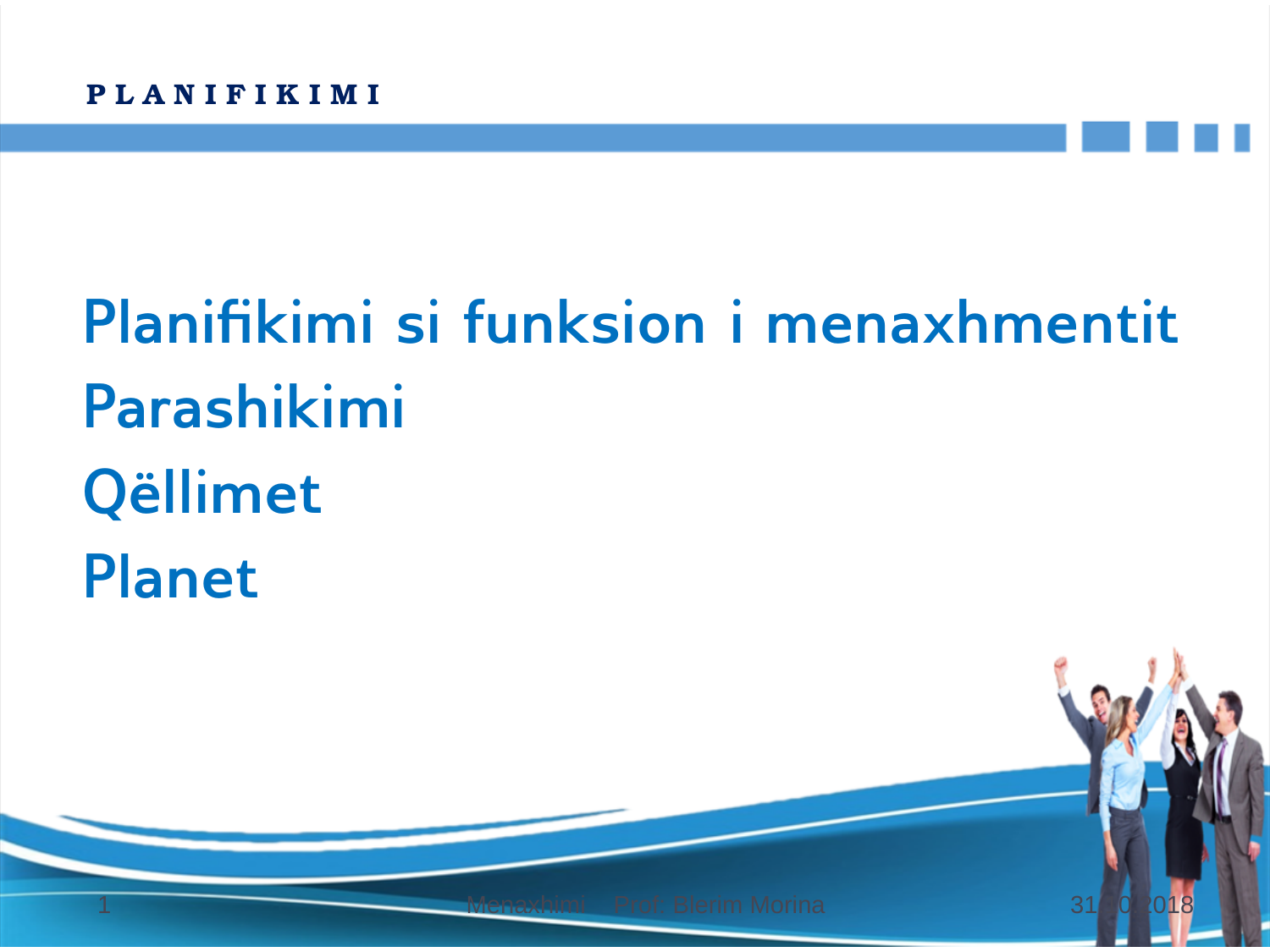

# P L A N I F I K I M I

Planifikimi si funksion i menaxhmentit
Parashikimi
Qëllimet
Planet

1
Menaxhimi    Prof: Blerim Morina
31.10.2018